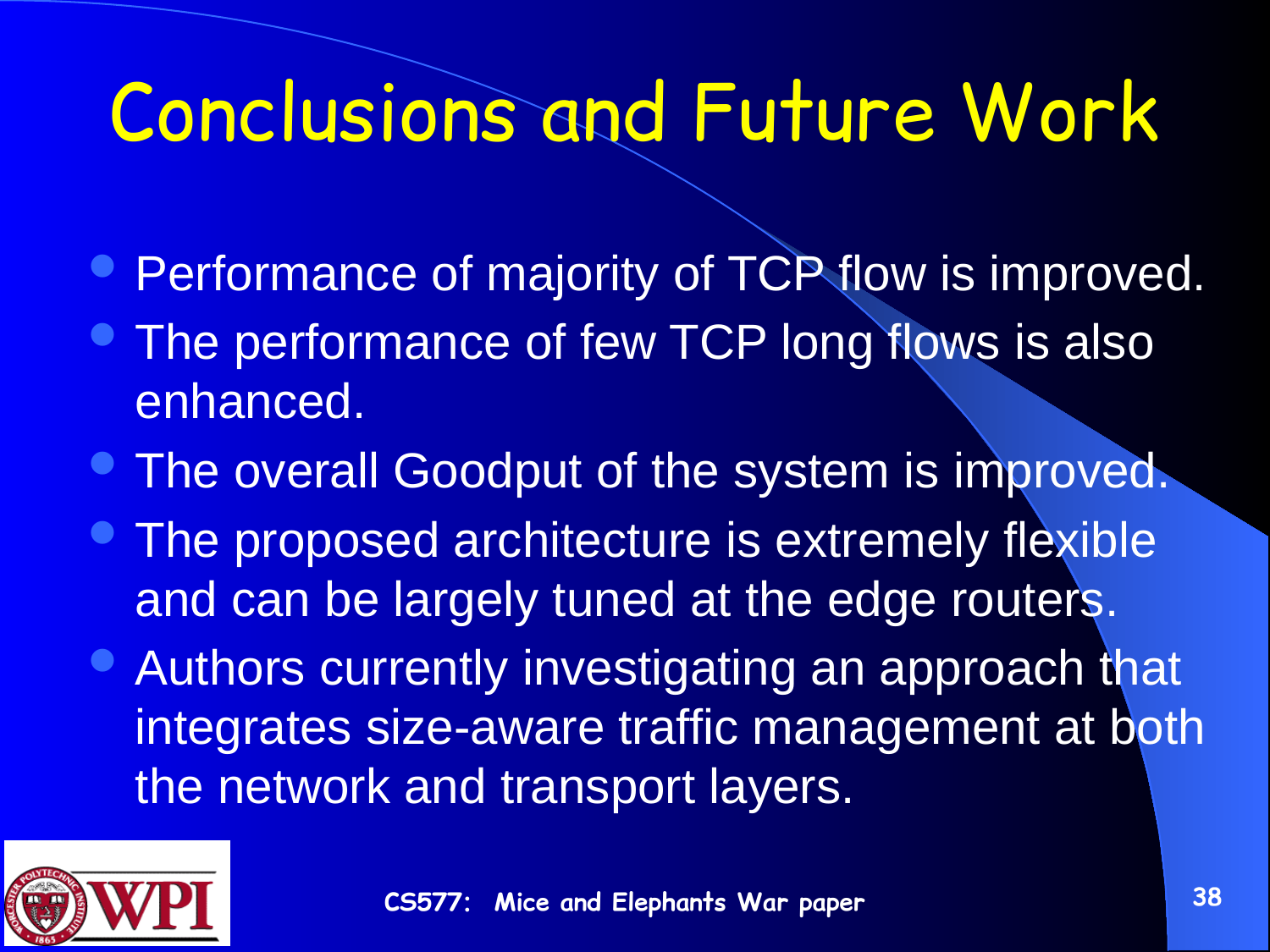

# Conclusions and Future Work
Performance of majority of TCP flow is improved.
The performance of few TCP long flows is also enhanced.
The overall Goodput of the system is improved.
The proposed architecture is extremely flexible and can be largely tuned at the edge routers.
Authors currently investigating an approach that integrates size-aware traffic management at both the network and transport layers.

38
CS577:  Mice and Elephants War paper